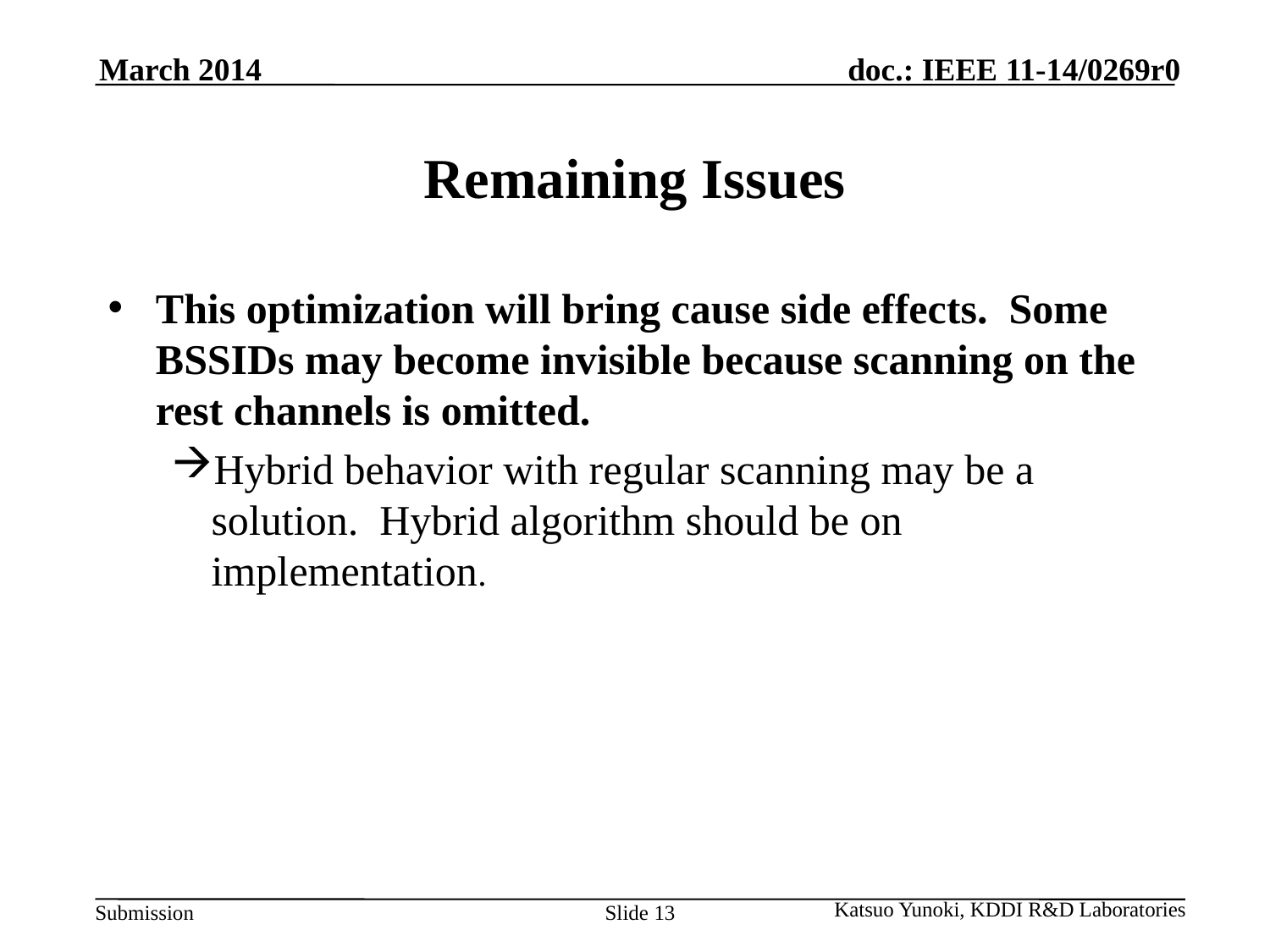

March 2014
# Remaining Issues
This optimization will bring cause side effects.  Some BSSIDs may become invisible because scanning on the rest channels is omitted.
Hybrid behavior with regular scanning may be a solution.  Hybrid algorithm should be on implementation.

Katsuo Yunoki, KDDI R&D Laboratories
Slide 13